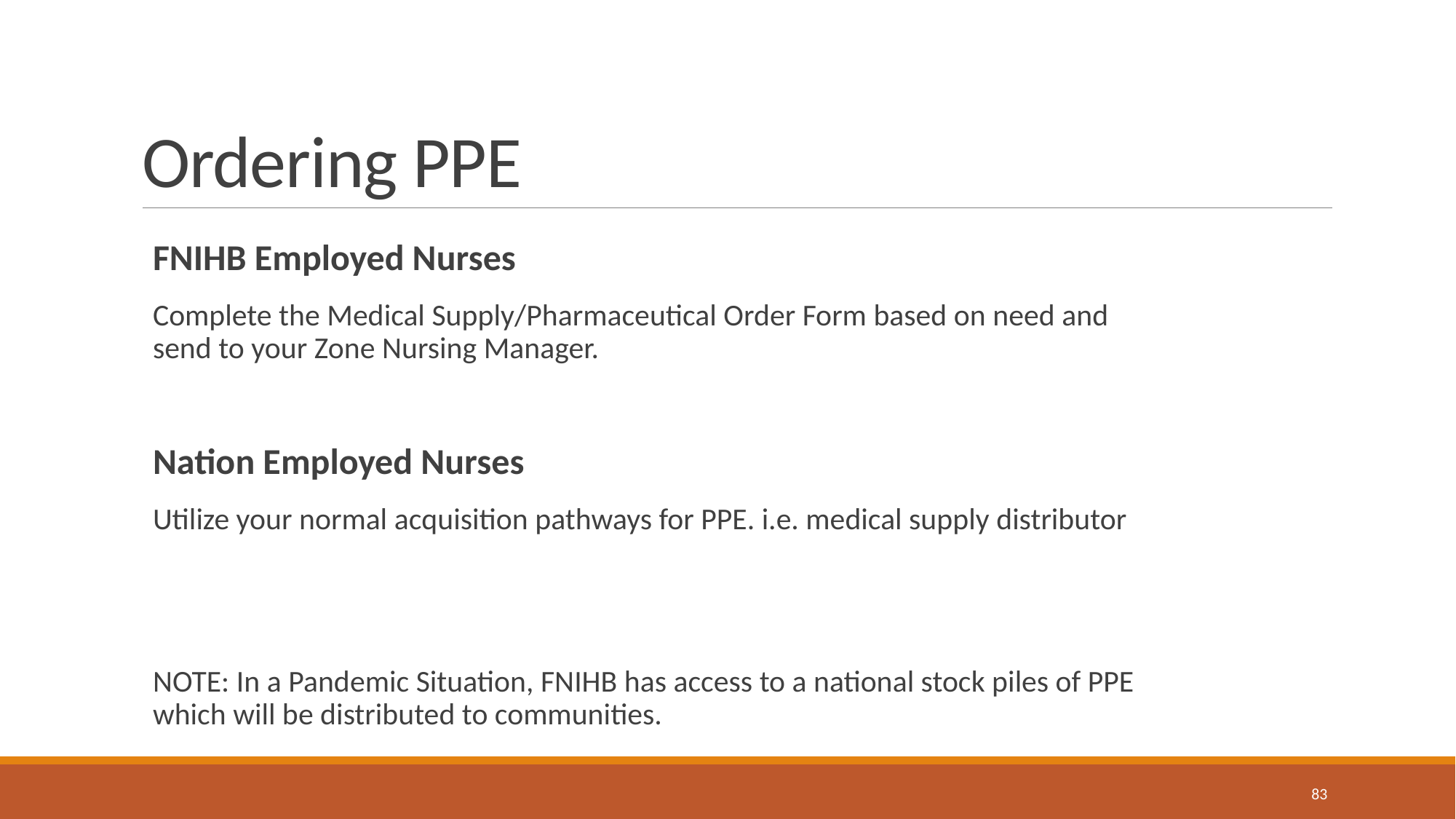

# Ordering PPE

FNIHB Employed Nurses
Complete the Medical Supply/Pharmaceutical Order Form based on need and send to your Zone Nursing Manager.

Nation Employed Nurses
Utilize your normal acquisition pathways for PPE. i.e. medical supply distributor

NOTE: In a Pandemic Situation, FNIHB has access to a national stock piles of PPE which will be distributed to communities.
83